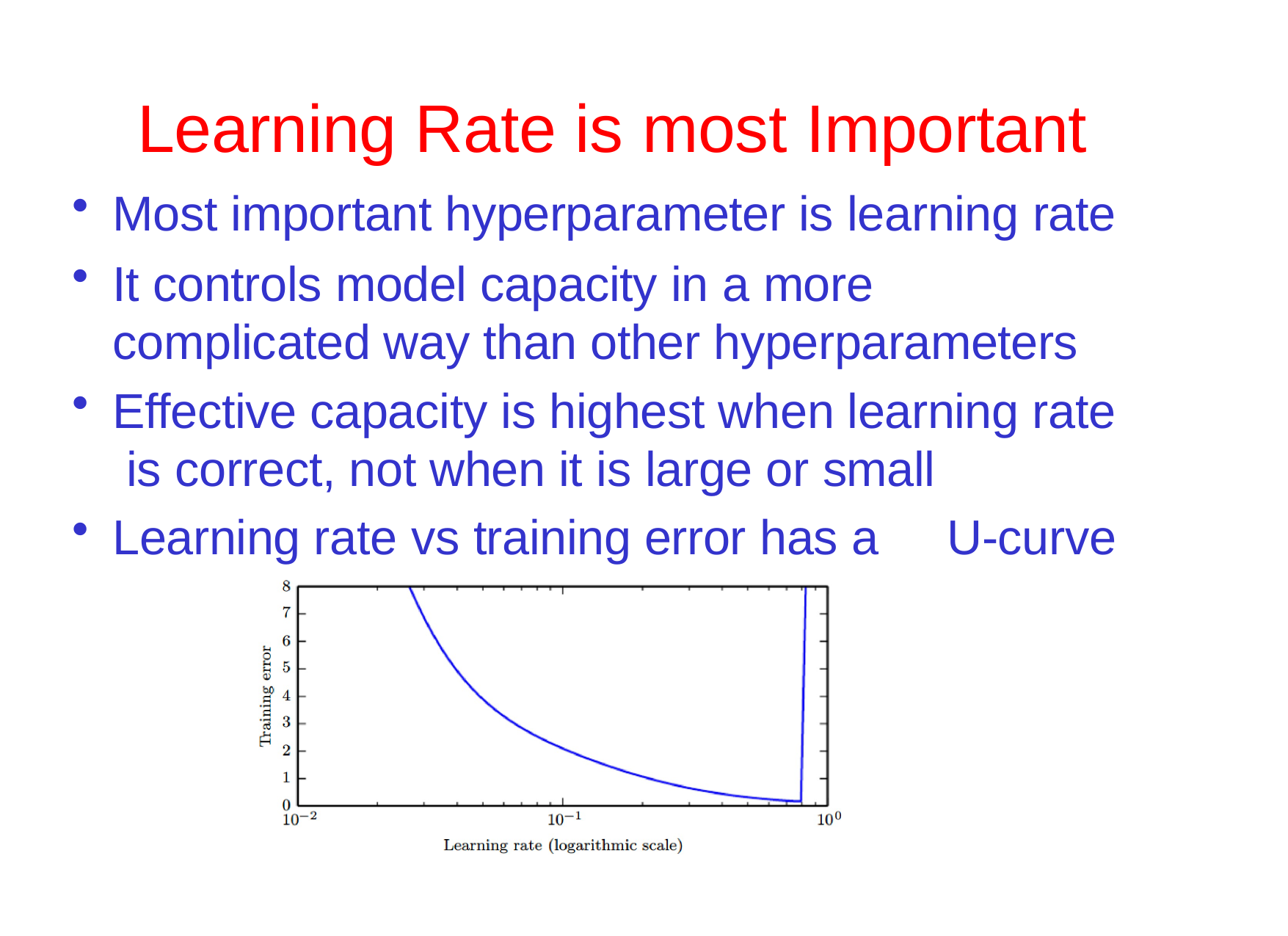

# Learning Rate is most Important
Most important hyperparameter is learning rate
It controls model capacity in a more  complicated way than other hyperparameters
Effective capacity is highest when learning rate  is correct, not when it is large or small
Learning rate vs training error has a	U-curve